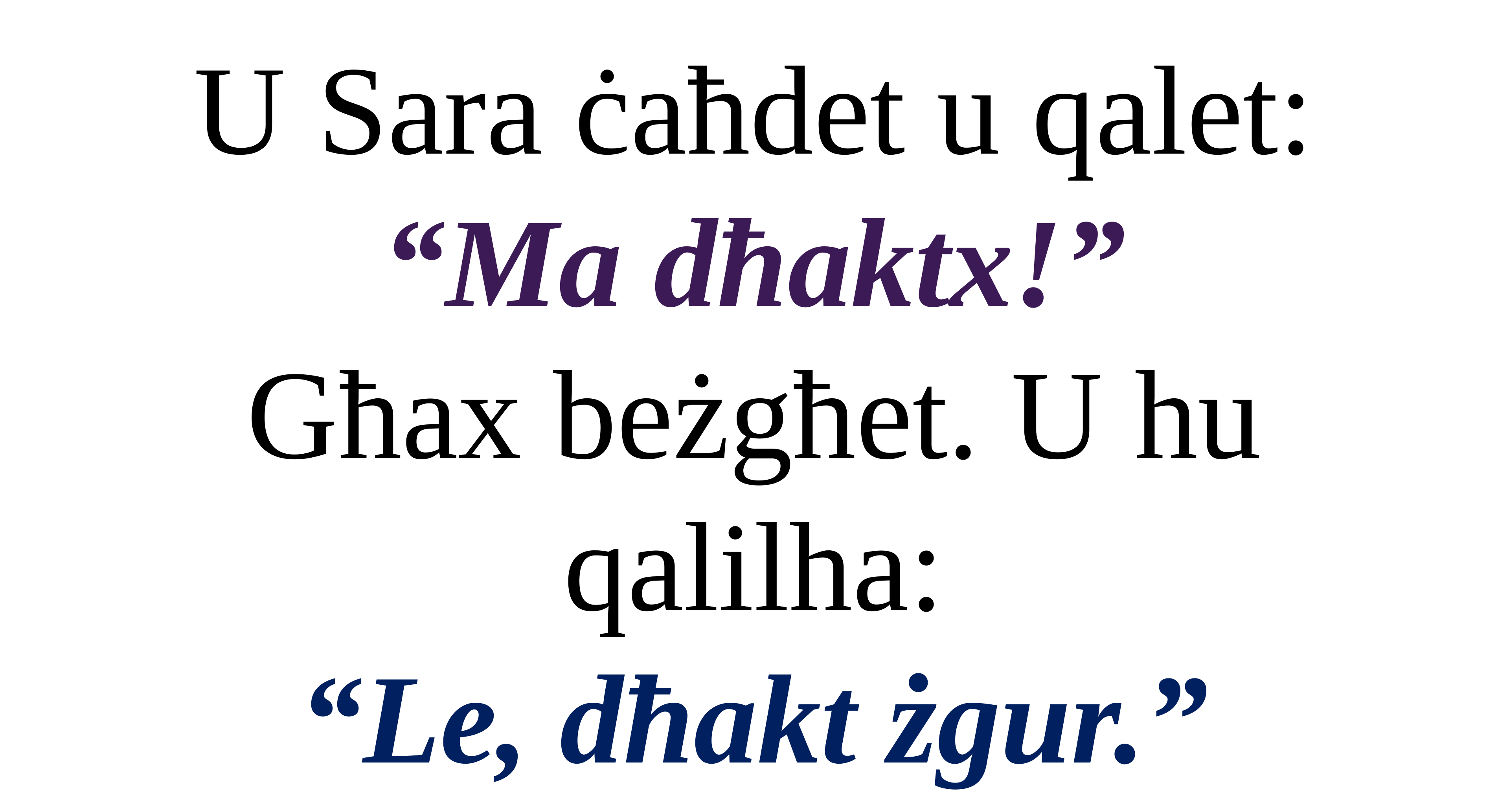

U Sara ċaħdet u qalet:
“Ma dħaktx!”
Għax beżgħet. U hu qalilha:
“Le, dħakt żgur.”